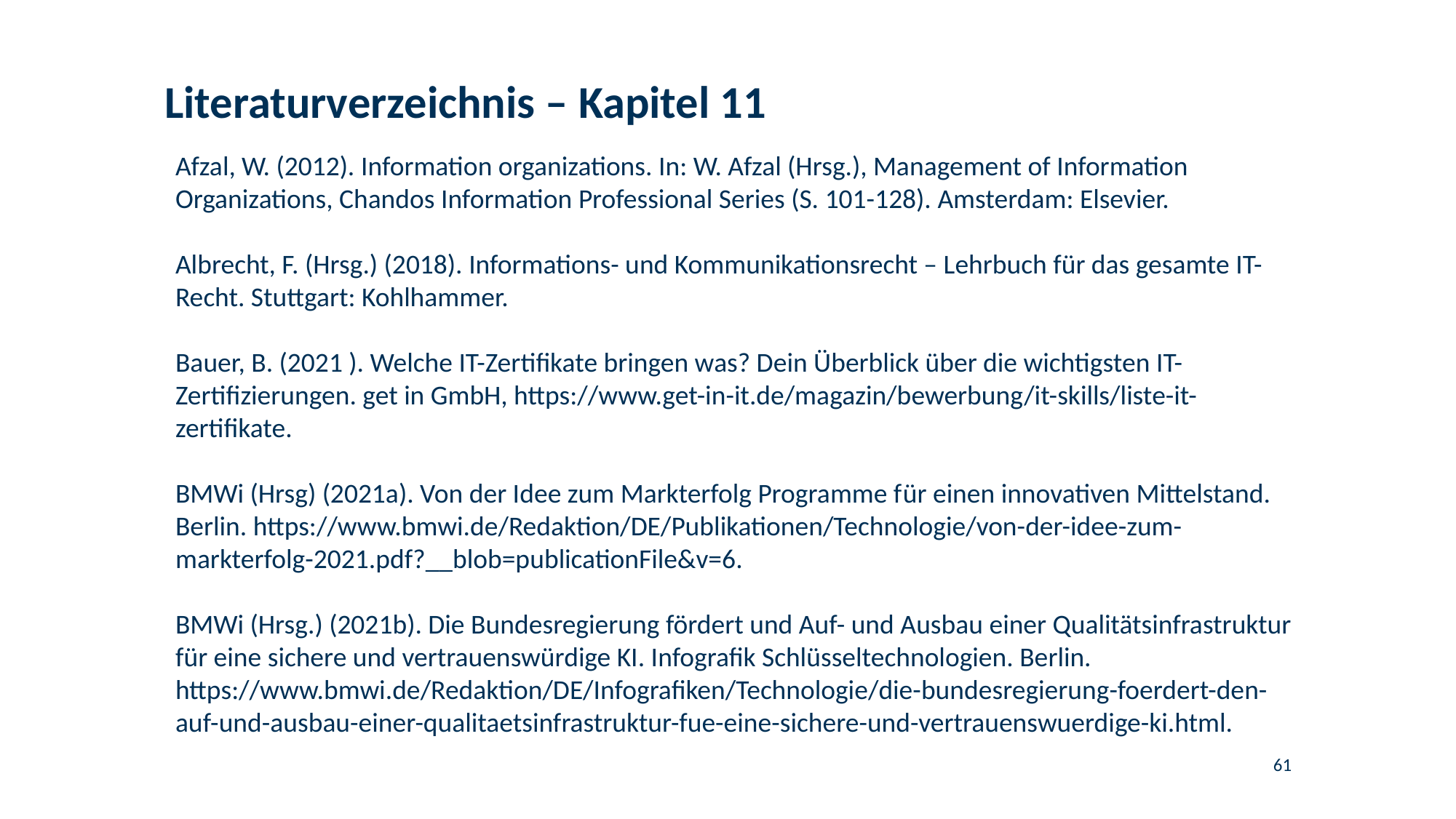

# Literaturverzeichnis – Kapitel 11
Afzal, W. (2012). Information organizations. In: W. Afzal (Hrsg.), Management of Information Organizations, Chandos Information Professional Series (S. 101-128). Amsterdam: Elsevier.

Albrecht, F. (Hrsg.) (2018). Informations- und Kommunikationsrecht – Lehrbuch für das gesamte IT-Recht. Stuttgart: Kohlhammer.

Bauer, B. (2021 ). Welche IT-Zertifikate bringen was? Dein Überblick über die wichtigsten IT-Zertifizierungen. get in GmbH, https://www.get-in-it.de/magazin/bewerbung/it-skills/liste-it-zertifikate.

BMWi (Hrsg) (2021a). Von der Idee zum Markterfolg Programme für einen innovativen Mittelstand. Berlin. https://www.bmwi.de/Redaktion/DE/Publikationen/Technologie/von-der-idee-zum-markterfolg-2021.pdf?__blob=publicationFile&v=6.

BMWi (Hrsg.) (2021b). Die Bundesregierung fördert und Auf- und Ausbau einer Qualitätsinfrastruktur für eine sichere und vertrauenswürdige KI. Infografik Schlüsseltechnologien. Berlin. https://www.bmwi.de/Redaktion/DE/Infografiken/Technologie/die-bundesregierung-foerdert-den-auf-und-ausbau-einer-qualitaetsinfrastruktur-fue-eine-sichere-und-vertrauenswuerdige-ki.html.

61